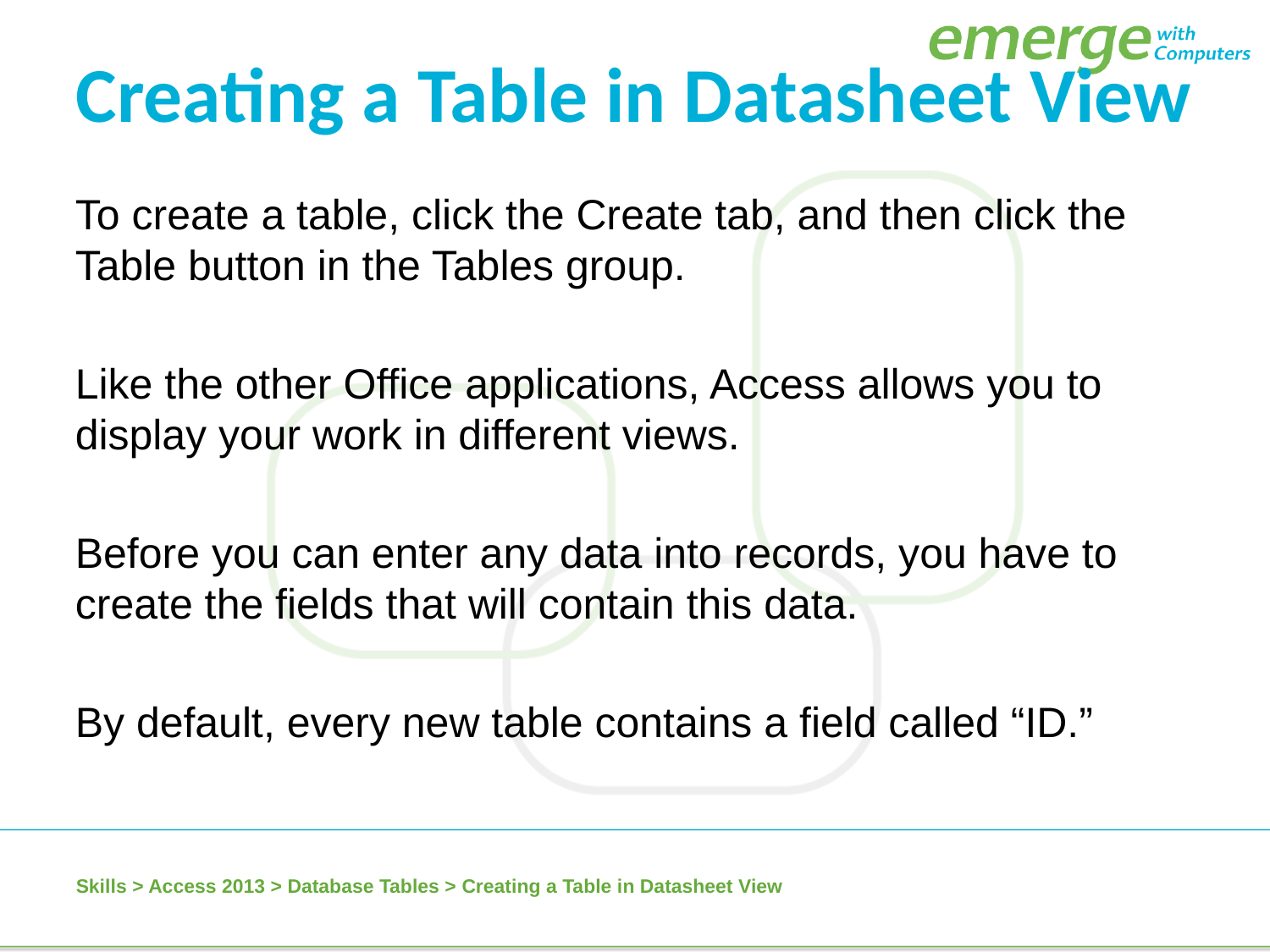

Creating a Table in Datasheet View
To create a table, click the Create tab, and then click the Table button in the Tables group.

Like the other Office applications, Access allows you to display your work in different views.

Before you can enter any data into records, you have to create the fields that will contain this data.

By default, every new table contains a field called “ID.”

Skills > Access 2013 > Database Tables > Creating a Table in Datasheet View